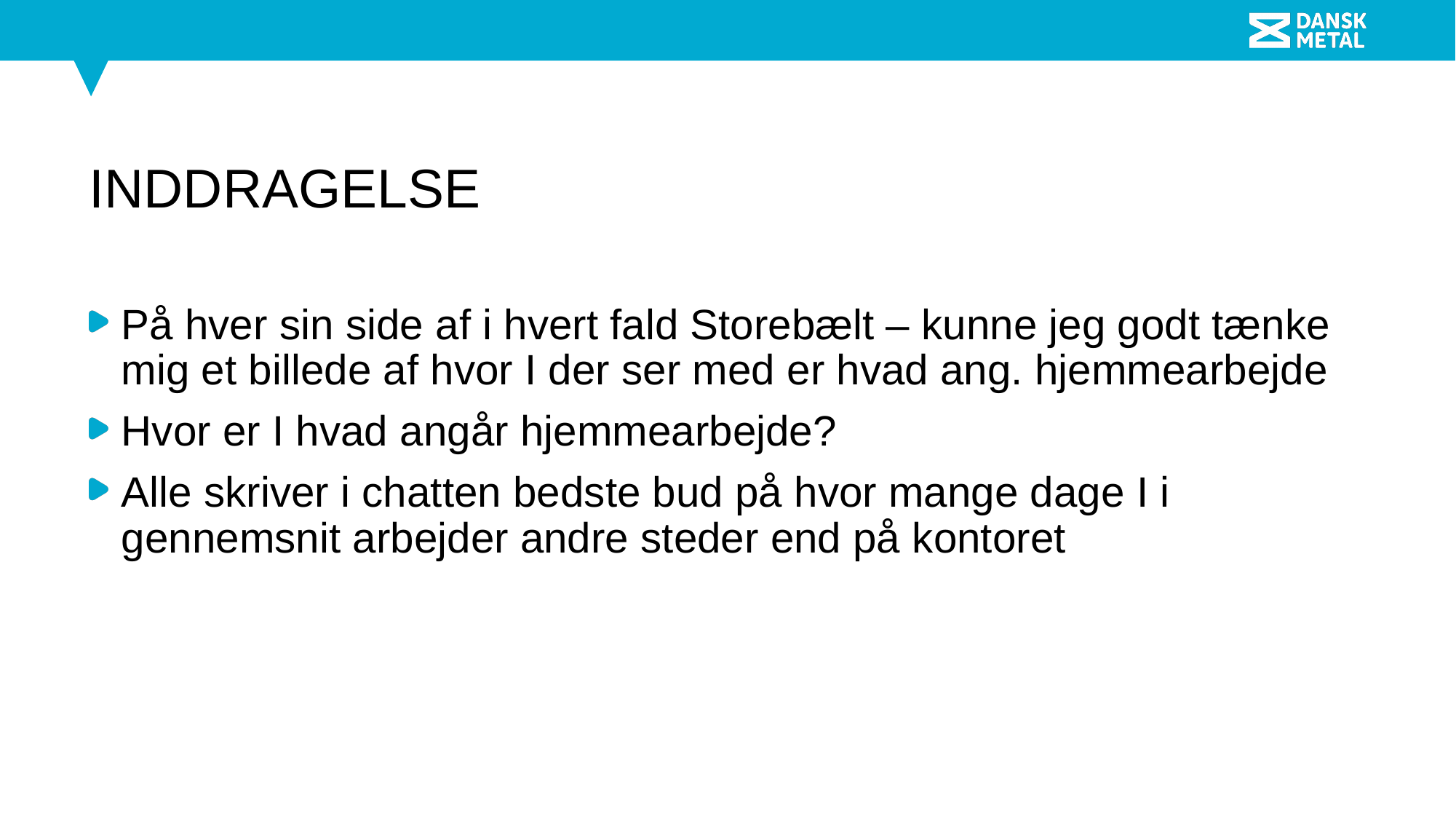

# Inddragelse
På hver sin side af i hvert fald Storebælt – kunne jeg godt tænke mig et billede af hvor I der ser med er hvad ang. hjemmearbejde
Hvor er I hvad angår hjemmearbejde?
Alle skriver i chatten bedste bud på hvor mange dage I i gennemsnit arbejder andre steder end på kontoret